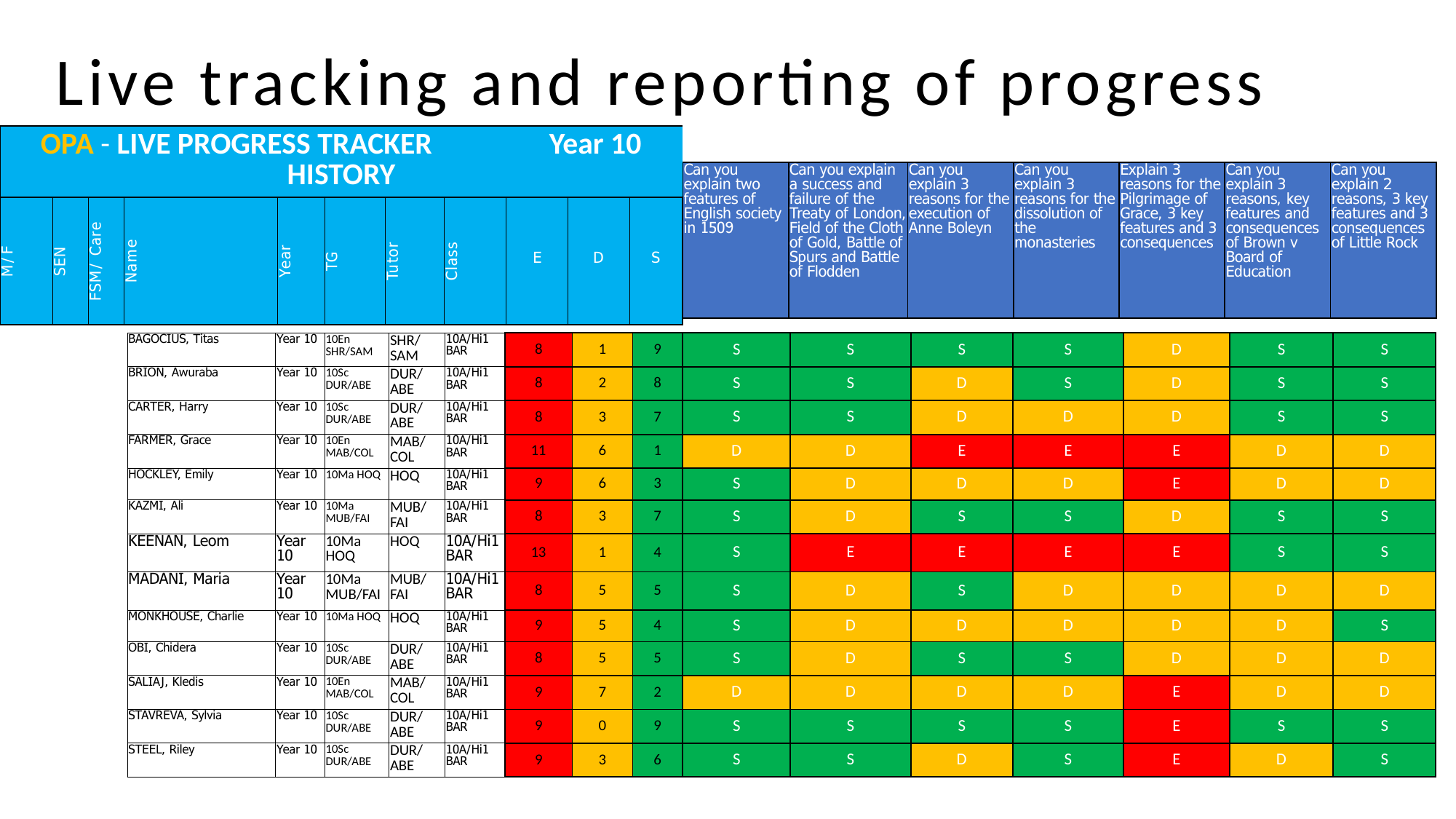

# Live tracking and reporting of progress
| OPA - LIVE PROGRESS TRACKER Year 10 HISTORY |  |  |  |  |  |  |  |  |  |  |
| --- | --- | --- | --- | --- | --- | --- | --- | --- | --- | --- |
| M/F | SEN | FSM/ Care | Name | Year | TG | Tutor | Class | E | D | S |
| Can you explain two features of English society in 1509 | Can you explain a success and failure of the Treaty of London, Field of the Cloth of Gold, Battle of Spurs and Battle of Flodden | Can you explain 3 reasons for the execution of Anne Boleyn | Can you explain 3 reasons for the dissolution of the monasteries | Explain 3 reasons for the Pilgrimage of Grace, 3 key features and 3 consequences | Can you explain 3 reasons, key features and consequences of Brown v Board of Education | Can you explain 2 reasons, 3 key features and 3 consequences of Little Rock |
| --- | --- | --- | --- | --- | --- | --- |
| BAGOCIUS, Titas | Year 10 | 10En SHR/SAM | SHR/SAM | 10A/Hi1 BAR | 8 | 1 | 9 | S | S | S | S | D | S | S |
| --- | --- | --- | --- | --- | --- | --- | --- | --- | --- | --- | --- | --- | --- | --- |
| BRION, Awuraba | Year 10 | 10Sc DUR/ABE | DUR/ABE | 10A/Hi1 BAR | 8 | 2 | 8 | S | S | D | S | D | S | S |
| CARTER, Harry | Year 10 | 10Sc DUR/ABE | DUR/ABE | 10A/Hi1 BAR | 8 | 3 | 7 | S | S | D | D | D | S | S |
| FARMER, Grace | Year 10 | 10En MAB/COL | MAB/COL | 10A/Hi1 BAR | 11 | 6 | 1 | D | D | E | E | E | D | D |
| HOCKLEY, Emily | Year 10 | 10Ma HOQ | HOQ | 10A/Hi1 BAR | 9 | 6 | 3 | S | D | D | D | E | D | D |
| KAZMI, Ali | Year 10 | 10Ma MUB/FAI | MUB/FAI | 10A/Hi1 BAR | 8 | 3 | 7 | S | D | S | S | D | S | S |
| KEENAN, Leom | Year 10 | 10Ma HOQ | HOQ | 10A/Hi1 BAR | 13 | 1 | 4 | S | E | E | E | E | S | S |
| MADANI, Maria | Year 10 | 10Ma MUB/FAI | MUB/FAI | 10A/Hi1 BAR | 8 | 5 | 5 | S | D | S | D | D | D | D |
| MONKHOUSE, Charlie | Year 10 | 10Ma HOQ | HOQ | 10A/Hi1 BAR | 9 | 5 | 4 | S | D | D | D | D | D | S |
| OBI, Chidera | Year 10 | 10Sc DUR/ABE | DUR/ABE | 10A/Hi1 BAR | 8 | 5 | 5 | S | D | S | S | D | D | D |
| SALIAJ, Kledis | Year 10 | 10En MAB/COL | MAB/COL | 10A/Hi1 BAR | 9 | 7 | 2 | D | D | D | D | E | D | D |
| STAVREVA, Sylvia | Year 10 | 10Sc DUR/ABE | DUR/ABE | 10A/Hi1 BAR | 9 | 0 | 9 | S | S | S | S | E | S | S |
| STEEL, Riley | Year 10 | 10Sc DUR/ABE | DUR/ABE | 10A/Hi1 BAR | 9 | 3 | 6 | S | S | D | S | E | D | S |